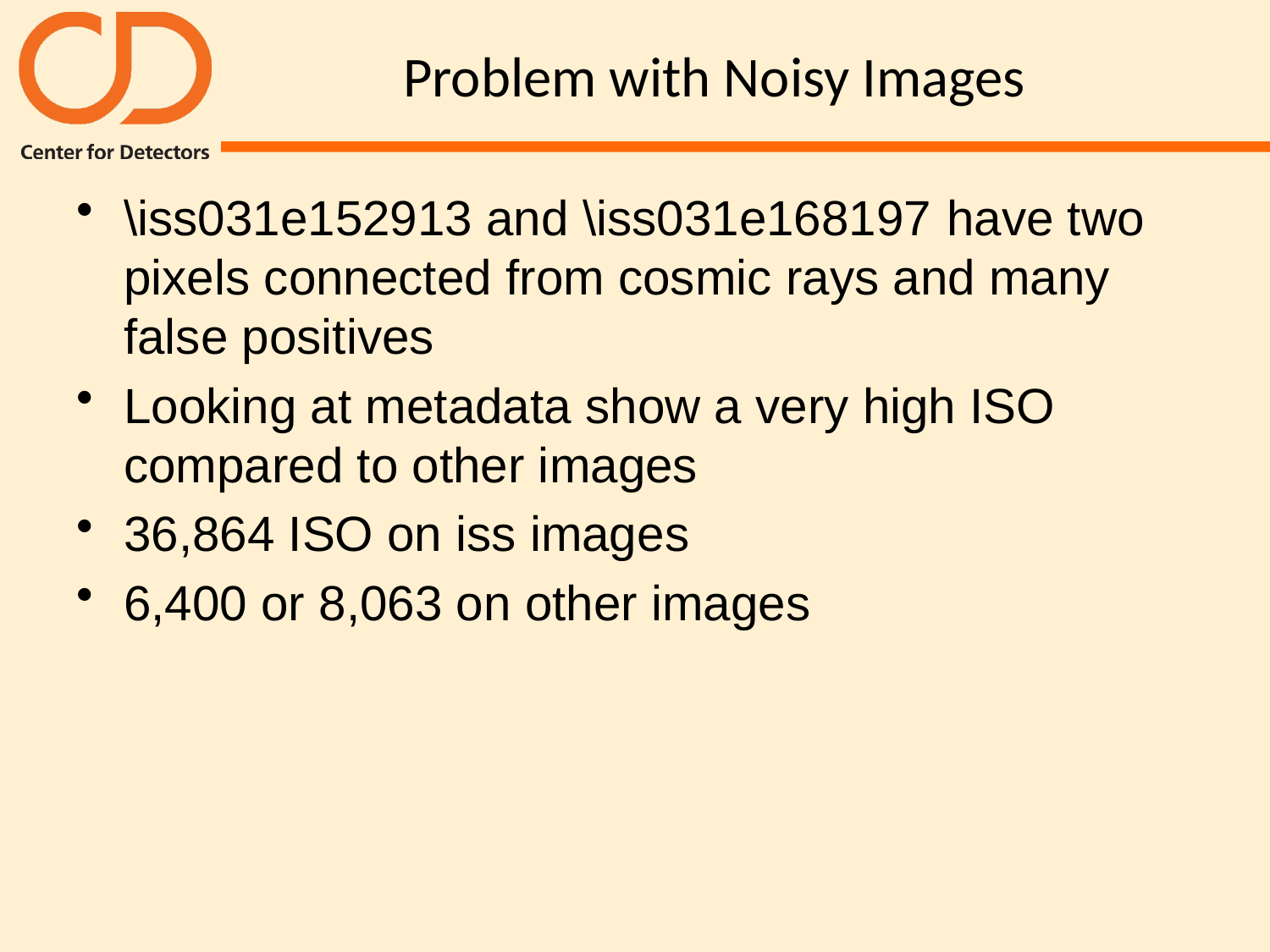

# Problem with Noisy Images
\iss031e152913 and \iss031e168197 have two pixels connected from cosmic rays and many false positives
Looking at metadata show a very high ISO compared to other images
36,864 ISO on iss images
6,400 or 8,063 on other images